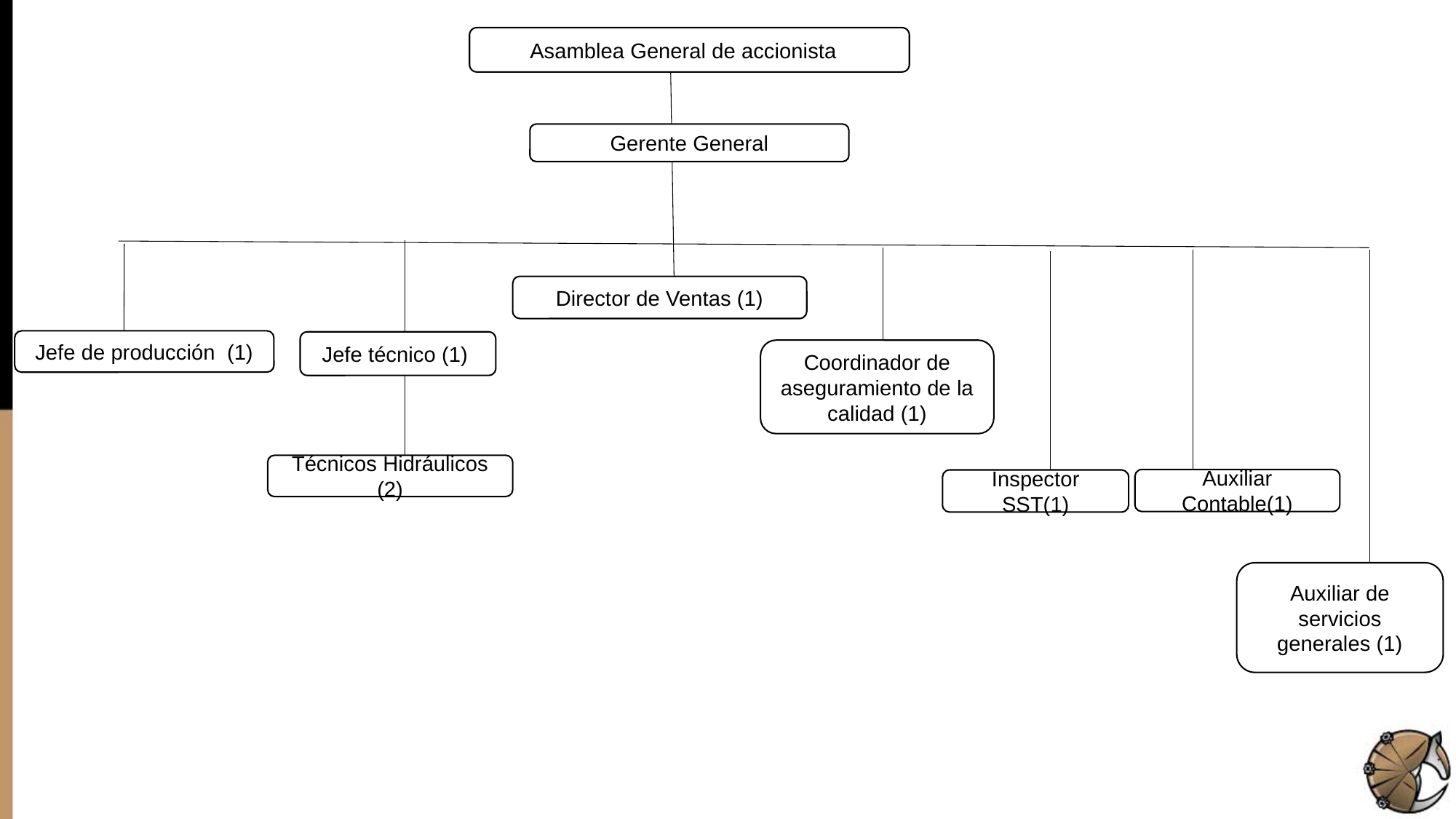

Asamblea General de accionista
Gerente General
Director de Ventas (1)
Jefe de producción  (1)
Jefe técnico (1)
Coordinador de aseguramiento de la calidad (1)
Técnicos Hidráulicos (2)
Auxiliar Contable(1)
Inspector SST(1)
Auxiliar de servicios generales (1)